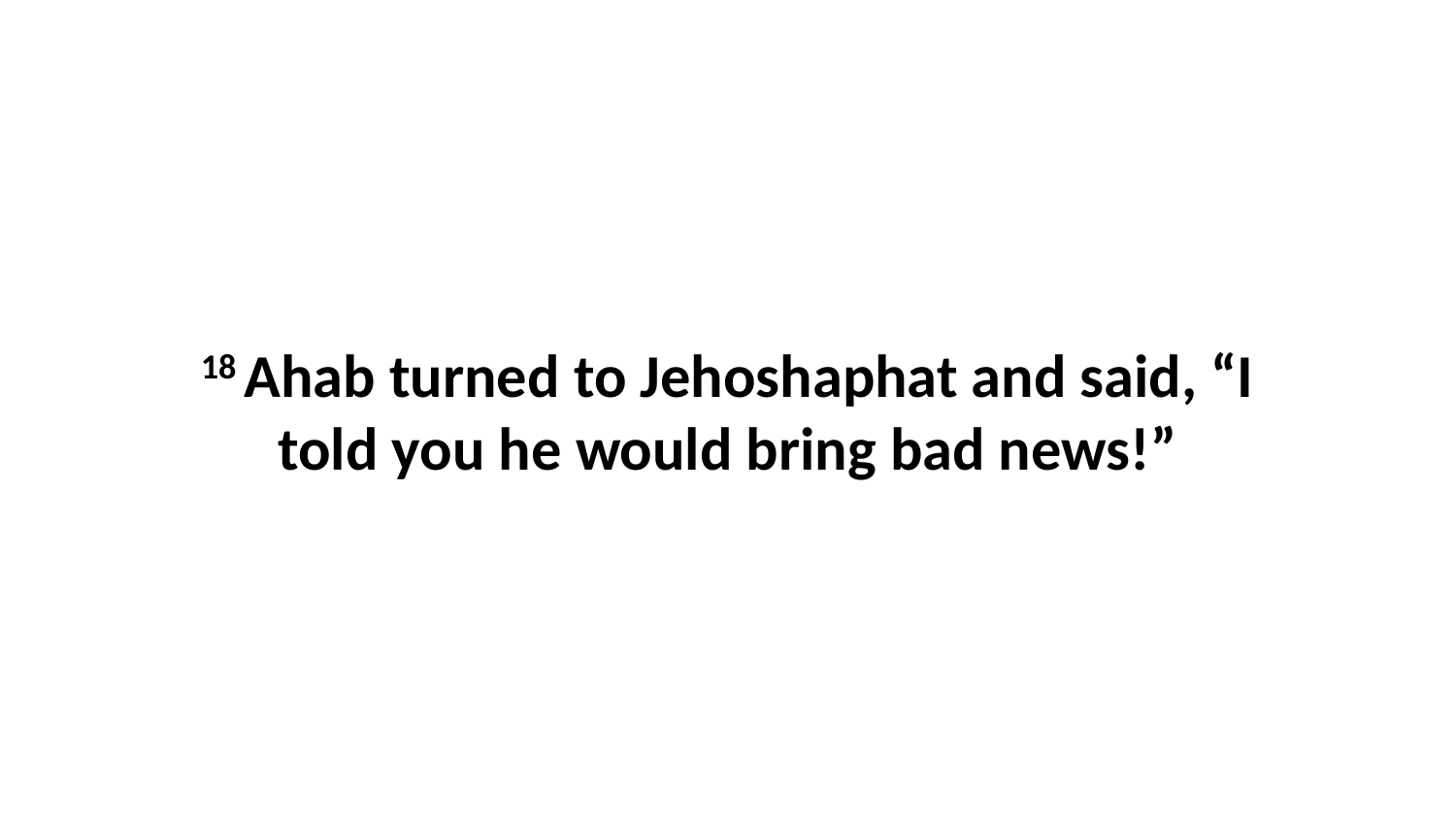

18 Ahab turned to Jehoshaphat and said, “I told you he would bring bad news!”